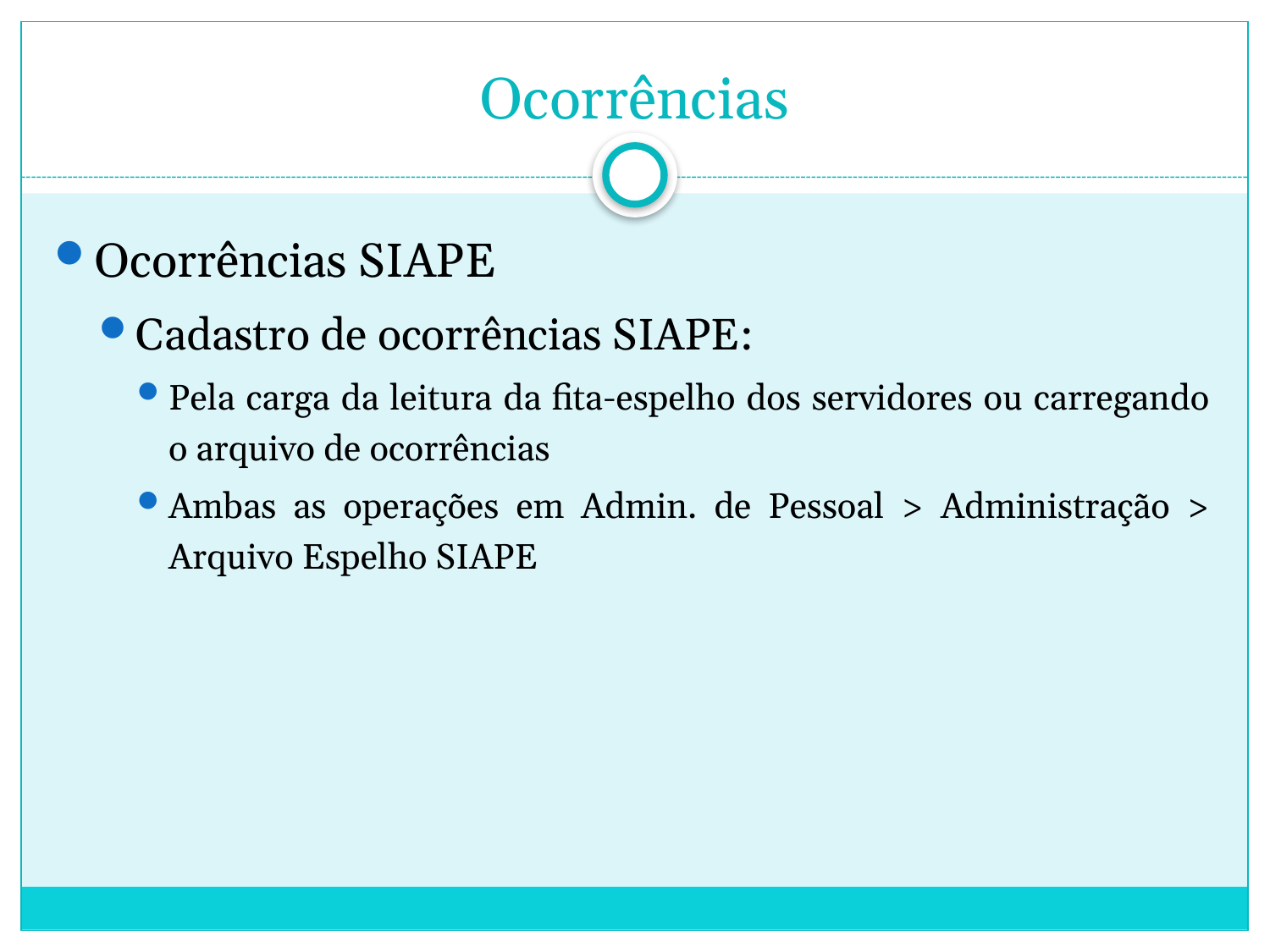

# Ocorrências
Ocorrências SIAPE
Cadastro de ocorrências SIAPE:
Pela carga da leitura da fita-espelho dos servidores ou carregando o arquivo de ocorrências
Ambas as operações em Admin. de Pessoal > Administração > Arquivo Espelho SIAPE